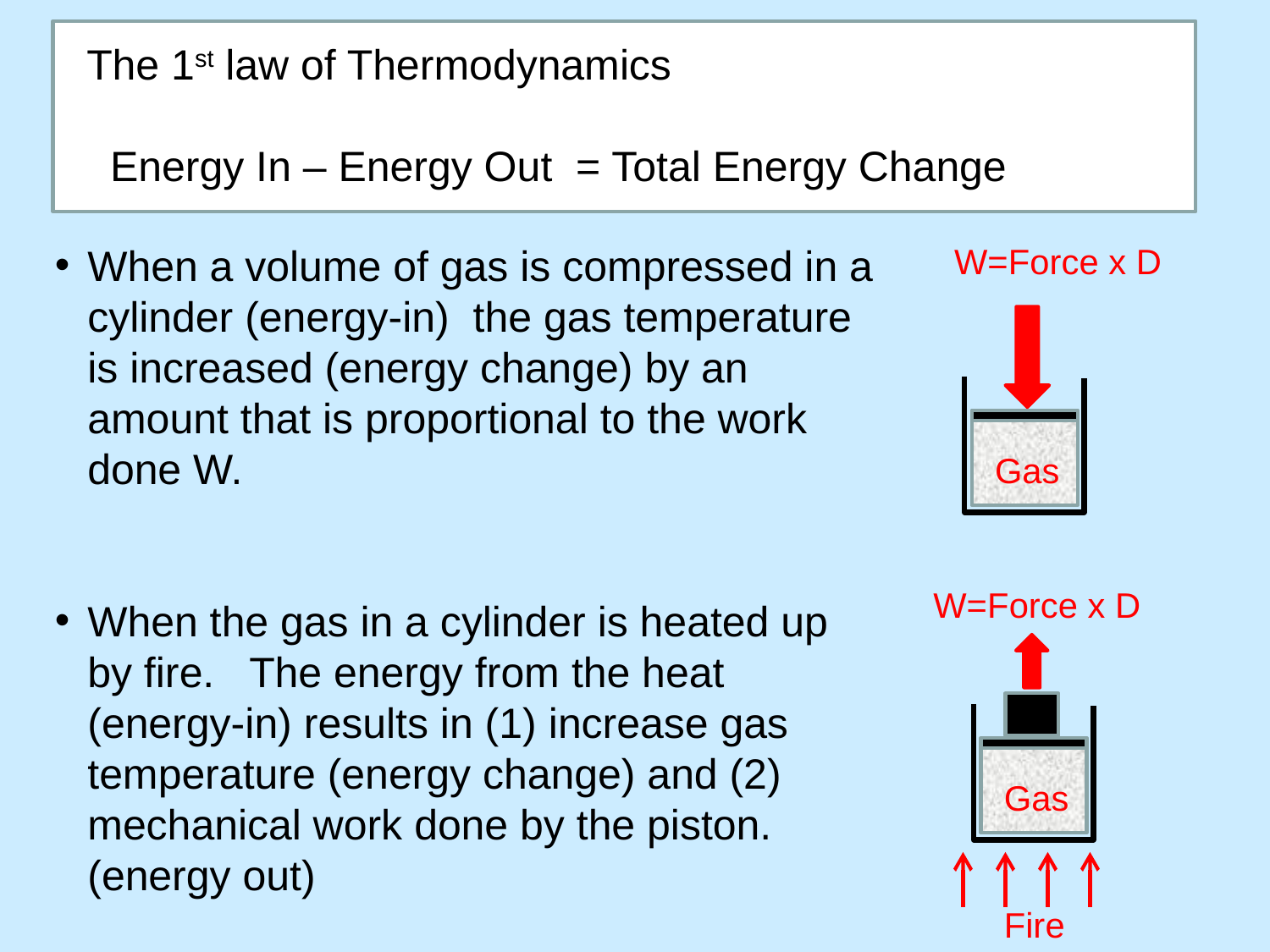

The 1st law of Thermodynamics

  Energy In – Energy Out  = Total Energy Change
When a volume of gas is compressed in a cylinder (energy-in)  the gas temperature is increased (energy change) by an amount that is proportional to the work done W.

When the gas in a cylinder is heated up by fire.   The energy from the heat (energy-in) results in (1) increase gas temperature (energy change) and (2) mechanical work done by the piston.  (energy out)

W=Force x D

Gas
W=Force x D

Gas
Fire